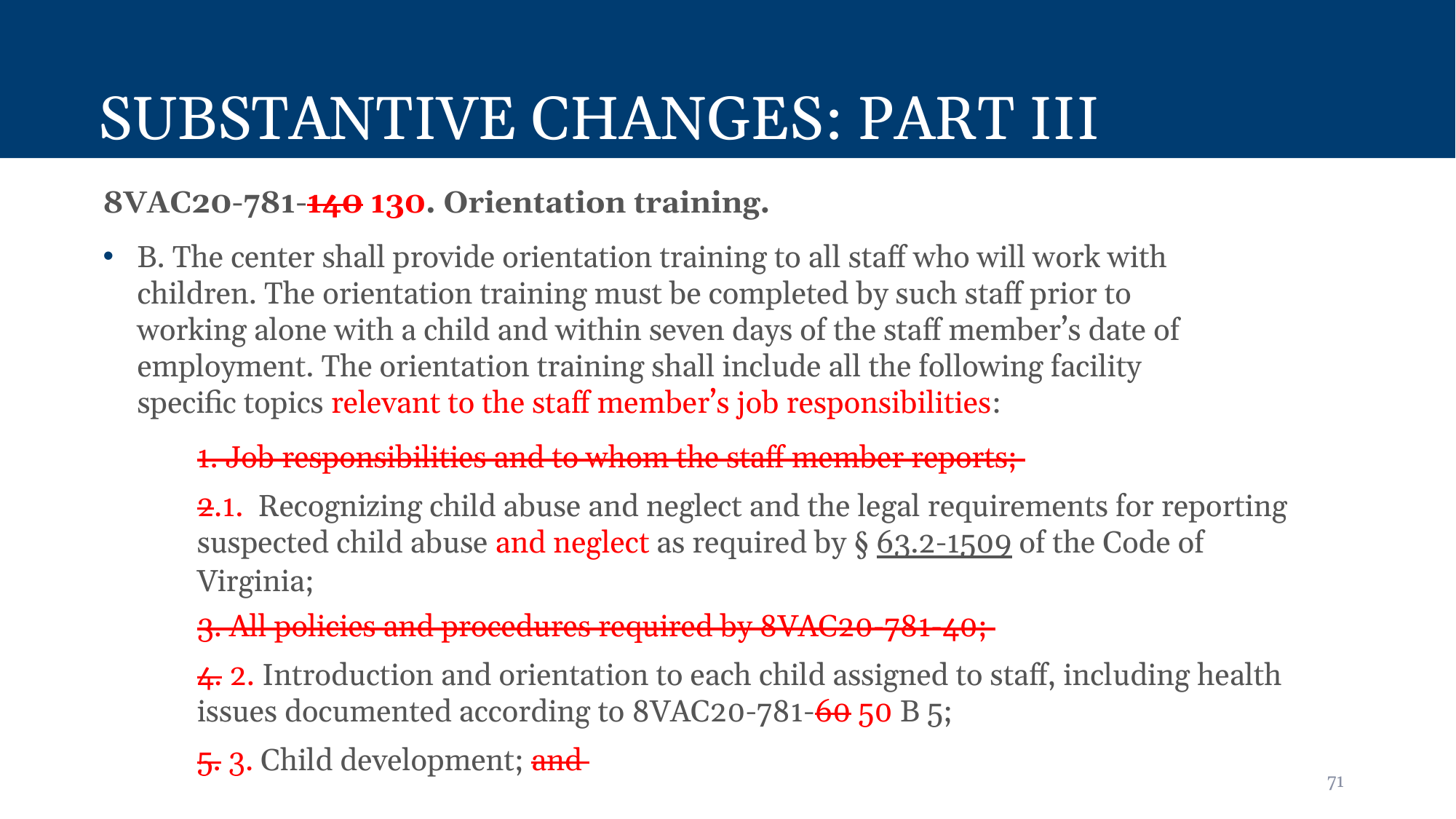

# Substantive Changes: Part III
8VAC20-781-140 130. Orientation training.
B. The center shall provide orientation training to all staff who will work with children. The orientation training must be completed by such staff prior to working alone with a child and within seven days of the staff member’s date of employment. The orientation training shall include all the following facility specific topics relevant to the staff member’s job responsibilities:
1. Job responsibilities and to whom the staff member reports;
2.1.  Recognizing child abuse and neglect and the legal requirements for reporting suspected child abuse and neglect as required by § 63.2-1509 of the Code of Virginia;
3. All policies and procedures required by 8VAC20-781-40;
4. 2. Introduction and orientation to each child assigned to staff, including health issues documented according to 8VAC20-781-60 50 B 5;
5. 3. Child development; and
71